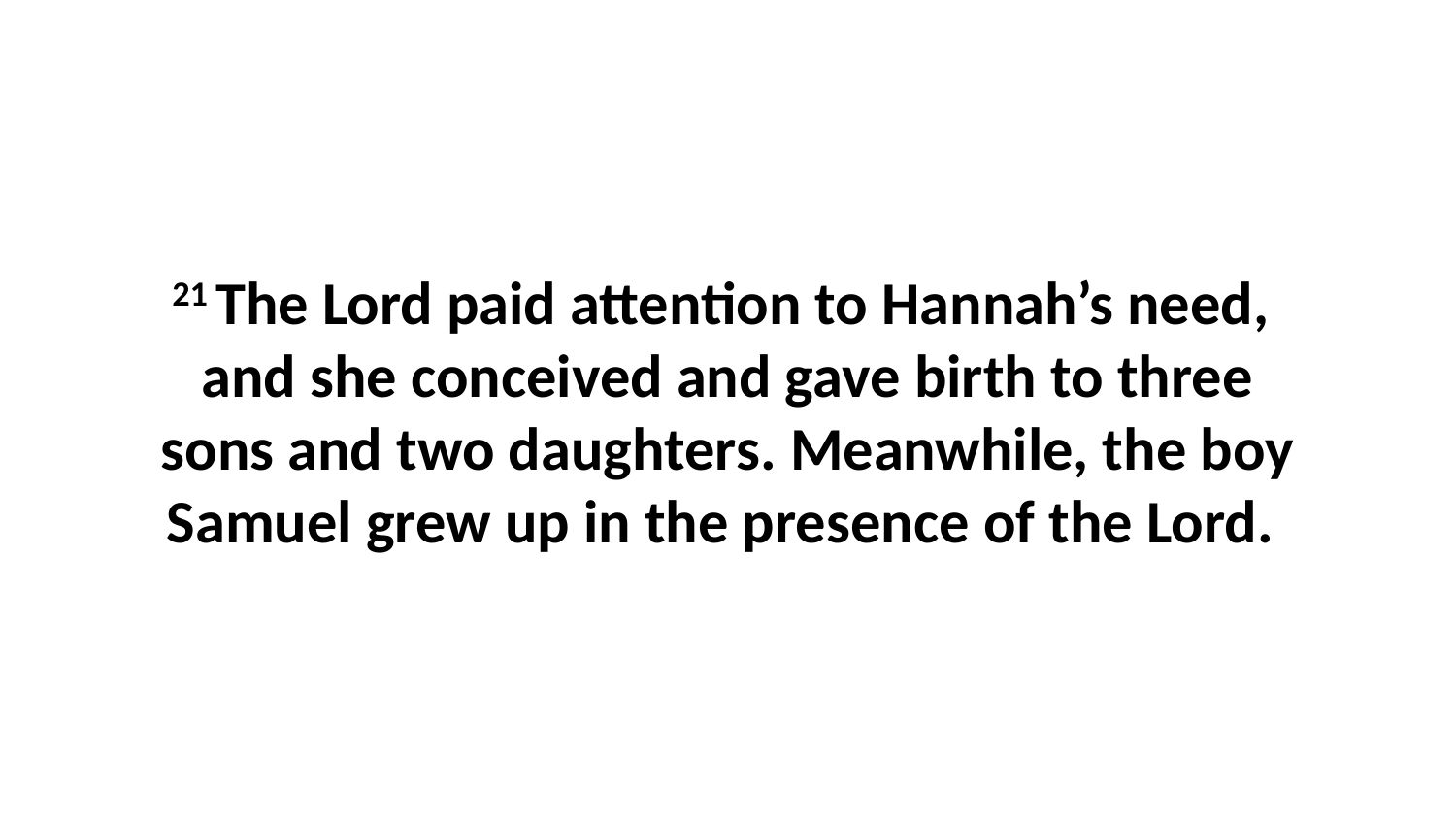

21 The Lord paid attention to Hannah’s need,  and she conceived and gave birth to three sons and two daughters. Meanwhile, the boy Samuel grew up in the presence of the Lord.